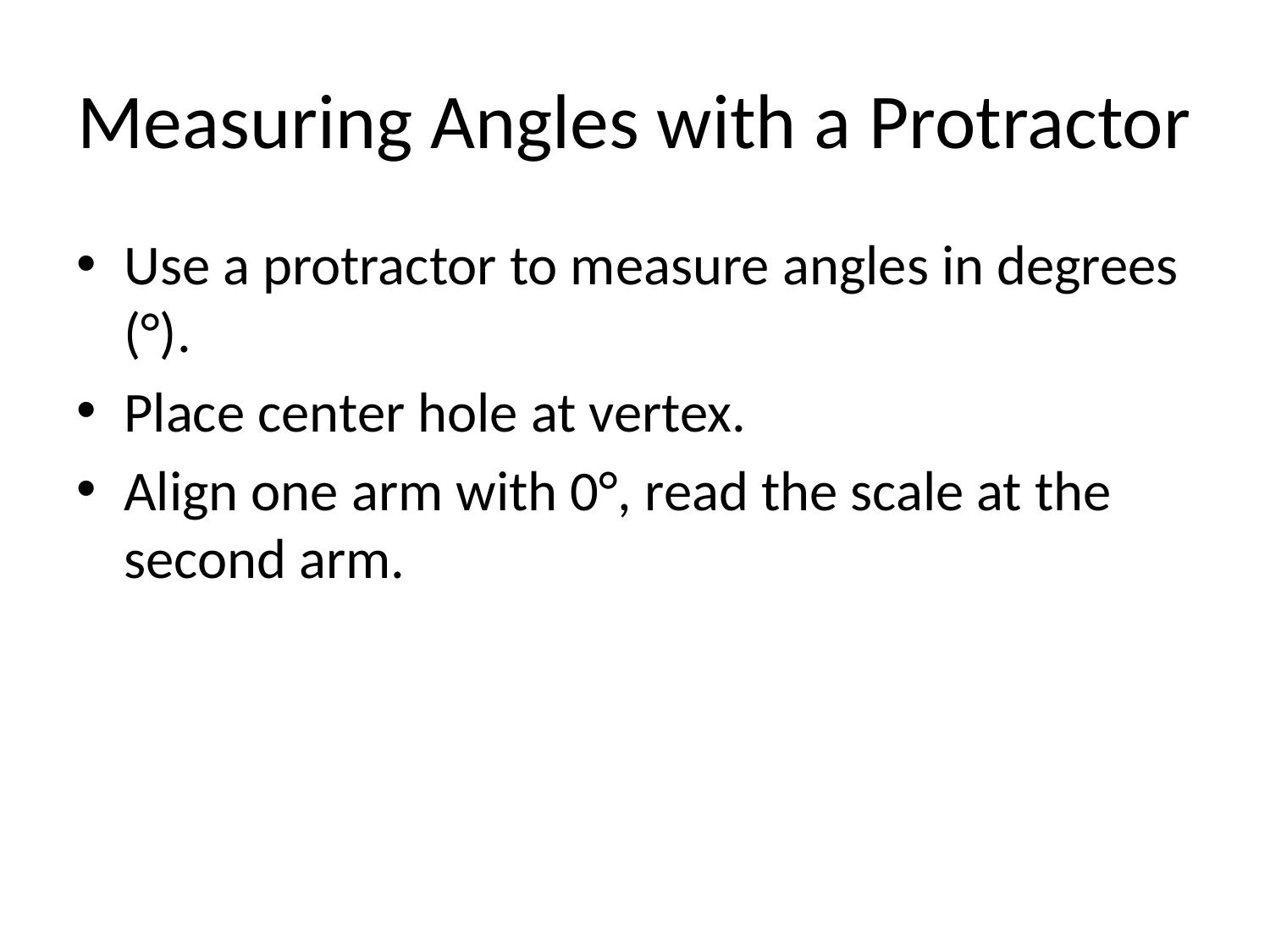

# Measuring Angles with a Protractor
Use a protractor to measure angles in degrees (°).
Place center hole at vertex.
Align one arm with 0°, read the scale at the second arm.